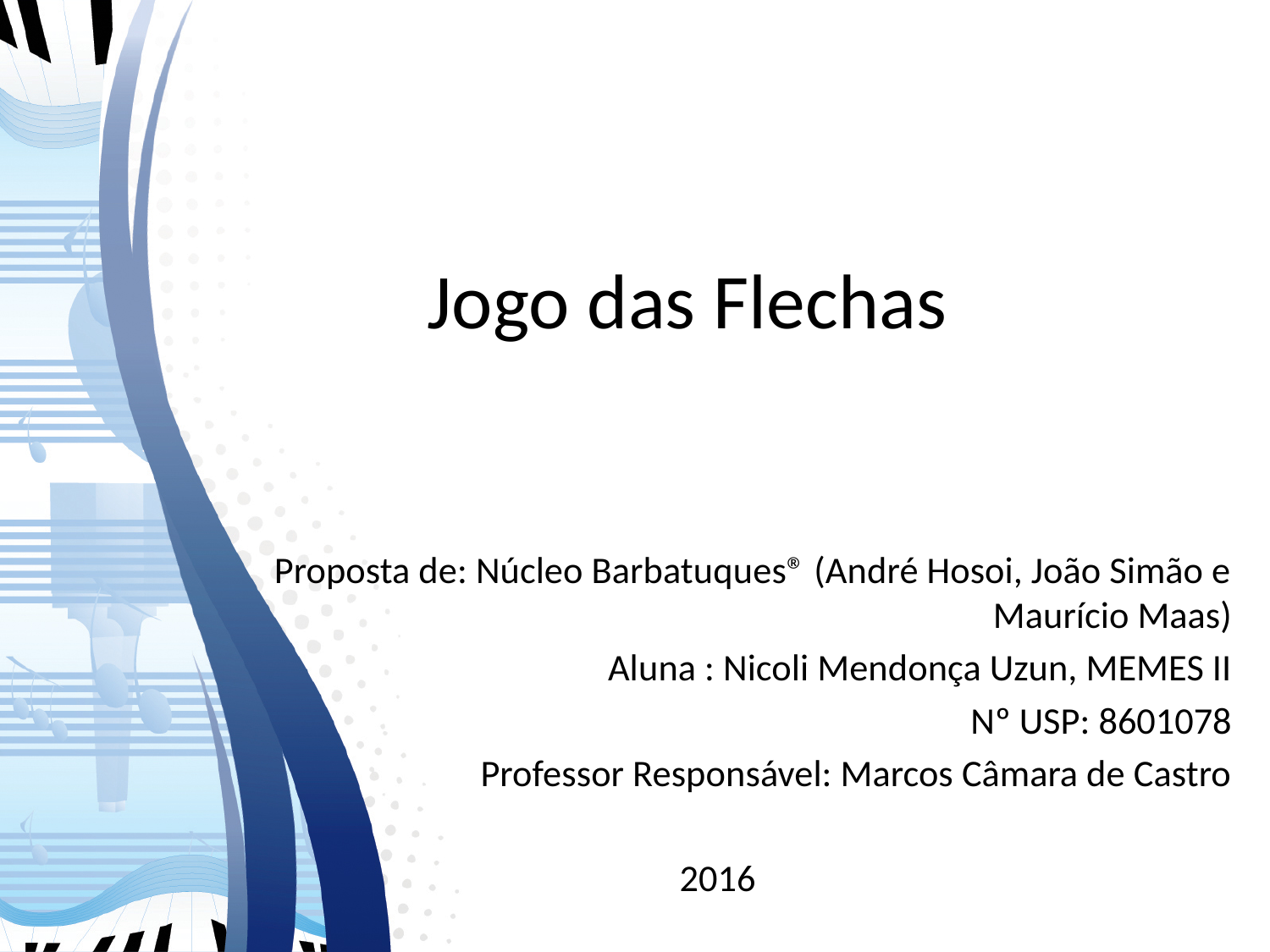

# Jogo das Flechas
Proposta de: Núcleo Barbatuques® (André Hosoi, João Simão e Maurício Maas)
Aluna : Nicoli Mendonça Uzun, MEMES II
Nº USP: 8601078
Professor Responsável: Marcos Câmara de Castro

2016